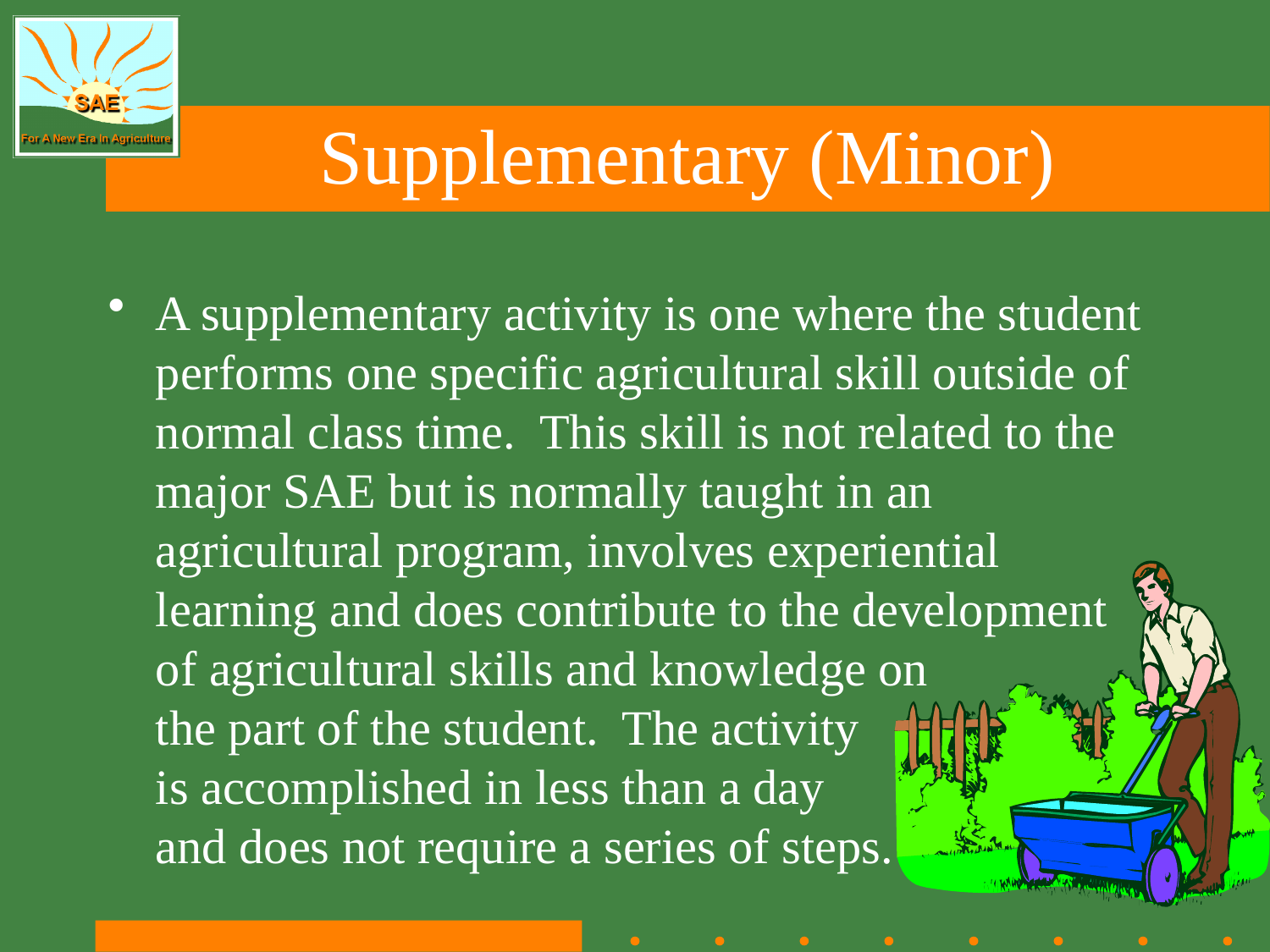

# Supplementary (Minor)
A supplementary activity is one where the student performs one specific agricultural skill outside of normal class time.  This skill is not related to the major SAE but is normally taught in an agricultural program, involves experiential learning and does contribute to the development
of agricultural skills and knowledge on
the part of the student.  The activity
is accomplished in less than a day
and does not require a series of steps.